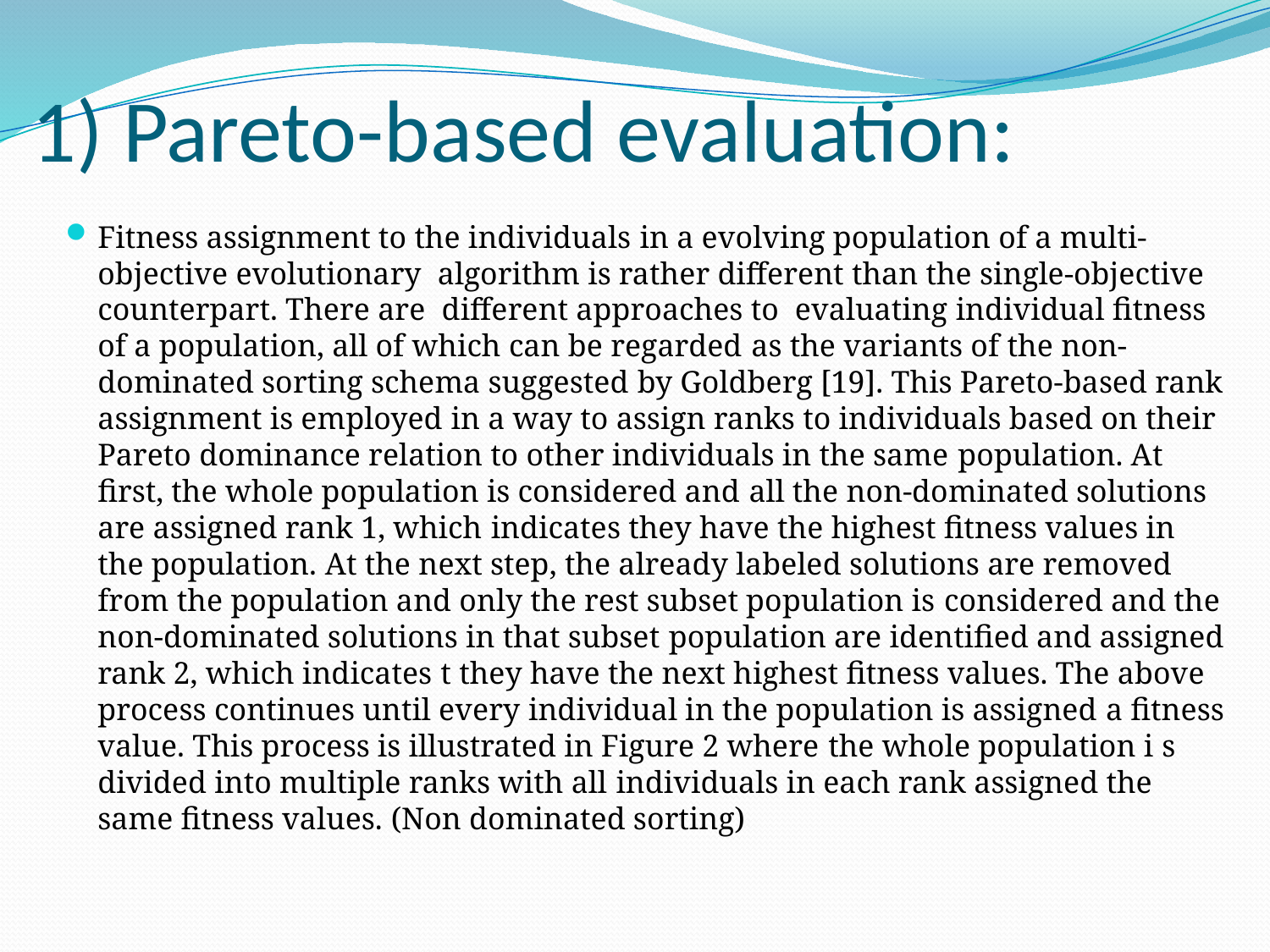

# 1) Pareto-based evaluation:
Fitness assignment to the individuals in a evolving population of a multi-objective evolutionary  algorithm is rather different than the single-objective counterpart. There are  different approaches to  evaluating individual fitness of a population, all of which can be regarded as the variants of the non-dominated sorting schema suggested by Goldberg [19]. This Pareto-based rank assignment is employed in a way to assign ranks to individuals based on their Pareto dominance relation to other individuals in the same population. At first, the whole population is considered and all the non-dominated solutions are assigned rank 1, which indicates they have the highest fitness values in the population. At the next step, the already labeled solutions are removed from the population and only the rest subset population is considered and the non-dominated solutions in that subset population are identified and assigned rank 2, which indicates t they have the next highest fitness values. The above process continues until every individual in the population is assigned a fitness value. This process is illustrated in Figure 2 where the whole population i s divided into multiple ranks with all individuals in each rank assigned the same fitness values. (Non dominated sorting)